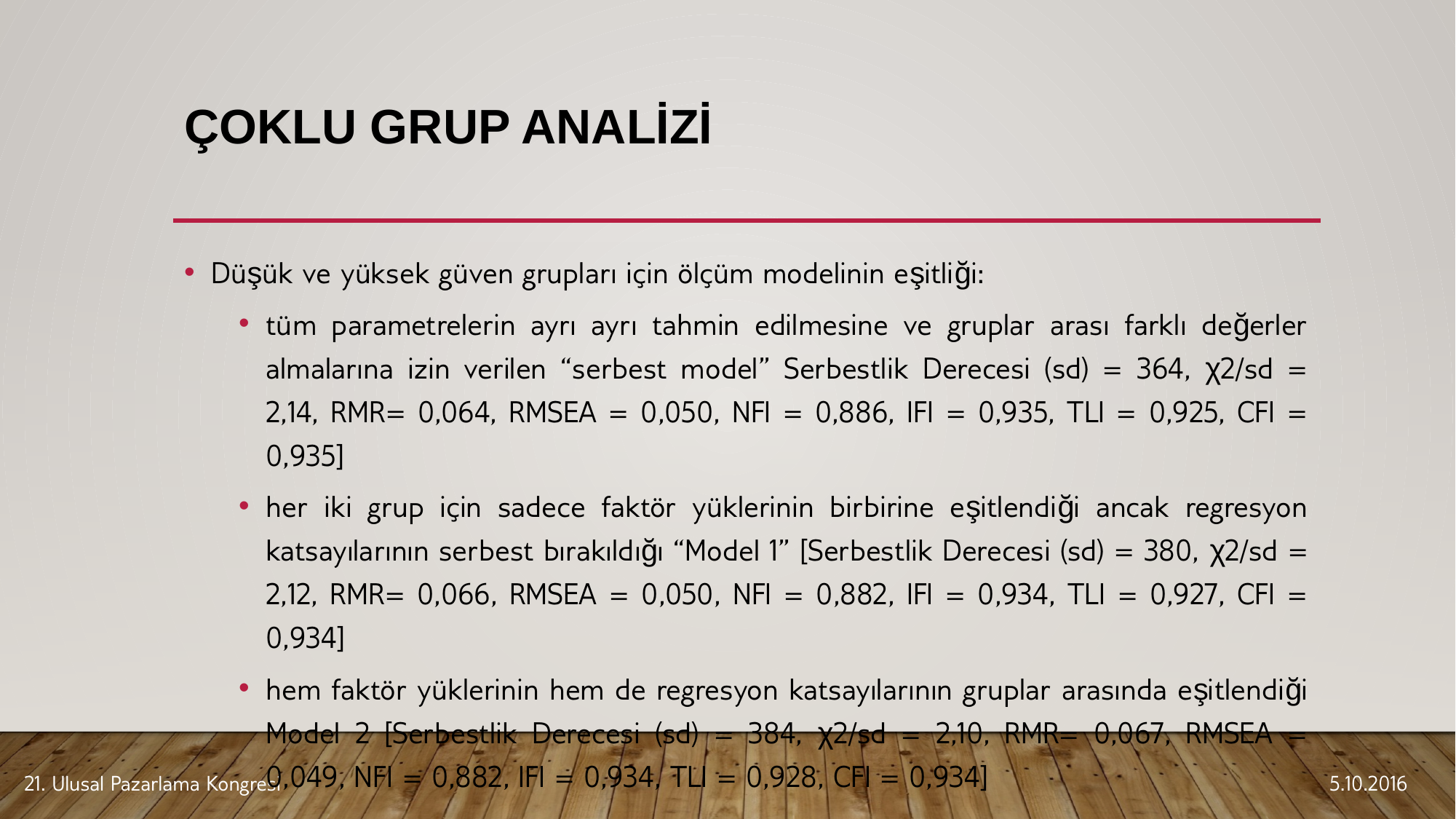

# Çoklu Grup Analizi
Düşük ve yüksek güven grupları için ölçüm modelinin eşitliği:
tüm parametrelerin ayrı ayrı tahmin edilmesine ve gruplar arası farklı değerler almalarına izin verilen “serbest model” Serbestlik Derecesi (sd) = 364, χ2/sd = 2,14, RMR= 0,064, RMSEA = 0,050, NFI = 0,886, IFI = 0,935, TLI = 0,925, CFI = 0,935]
her iki grup için sadece faktör yüklerinin birbirine eşitlendiği ancak regresyon katsayılarının serbest bırakıldığı “Model 1” [Serbestlik Derecesi (sd) = 380, χ2/sd = 2,12, RMR= 0,066, RMSEA = 0,050, NFI = 0,882, IFI = 0,934, TLI = 0,927, CFI = 0,934]
hem faktör yüklerinin hem de regresyon katsayılarının gruplar arasında eşitlendiği Model 2 [Serbestlik Derecesi (sd) = 384, χ2/sd = 2,10, RMR= 0,067, RMSEA = 0,049, NFI = 0,882, IFI = 0,934, TLI = 0,928, CFI = 0,934]
21. Ulusal Pazarlama Kongresi
5.10.2016